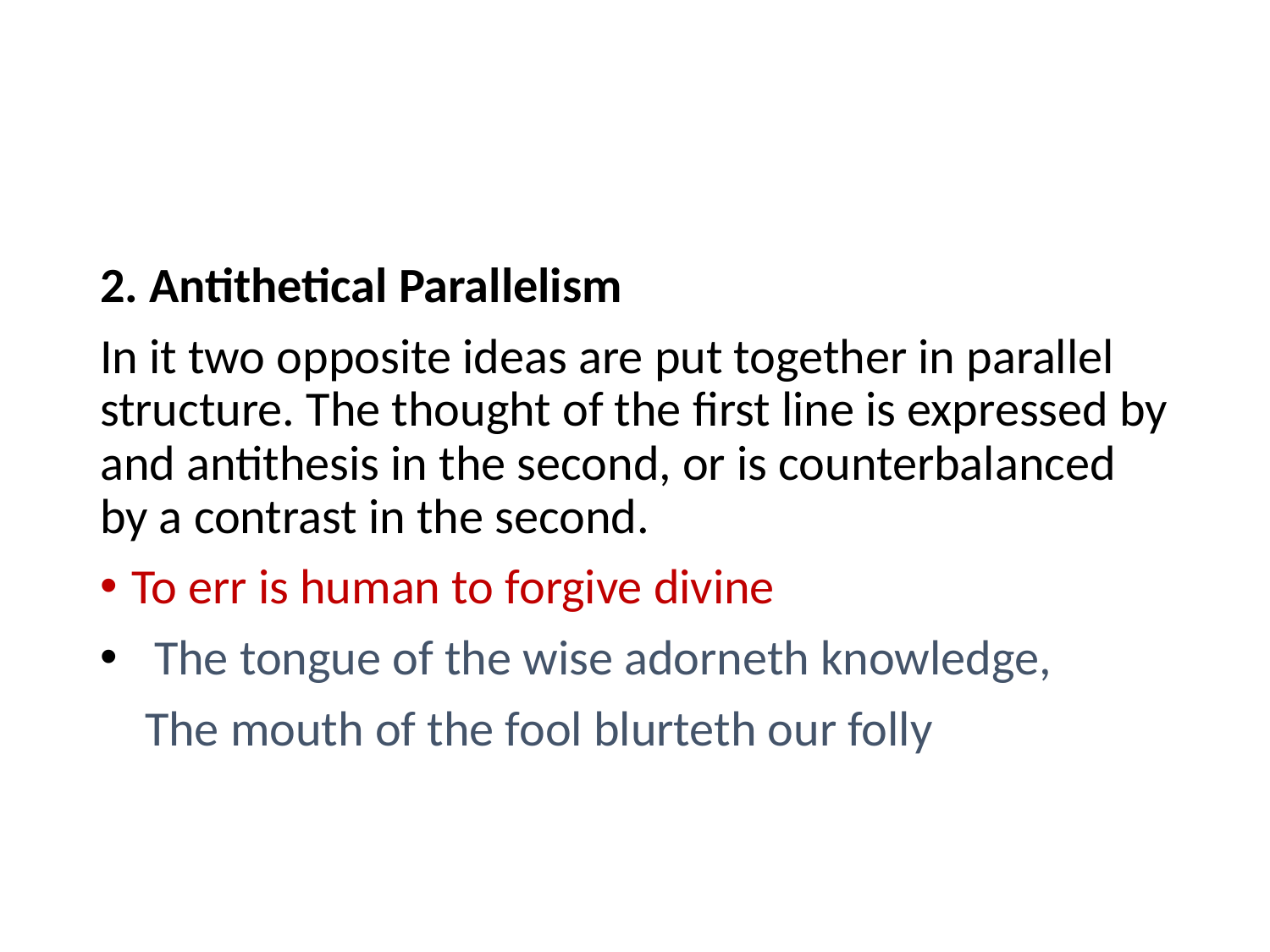

#
2. Antithetical Parallelism
In it two opposite ideas are put together in parallel structure. The thought of the first line is expressed by and antithesis in the second, or is counterbalanced by a contrast in the second.
To err is human to forgive divine
  The tongue of the wise adorneth knowledge,
    The mouth of the fool blurteth our folly